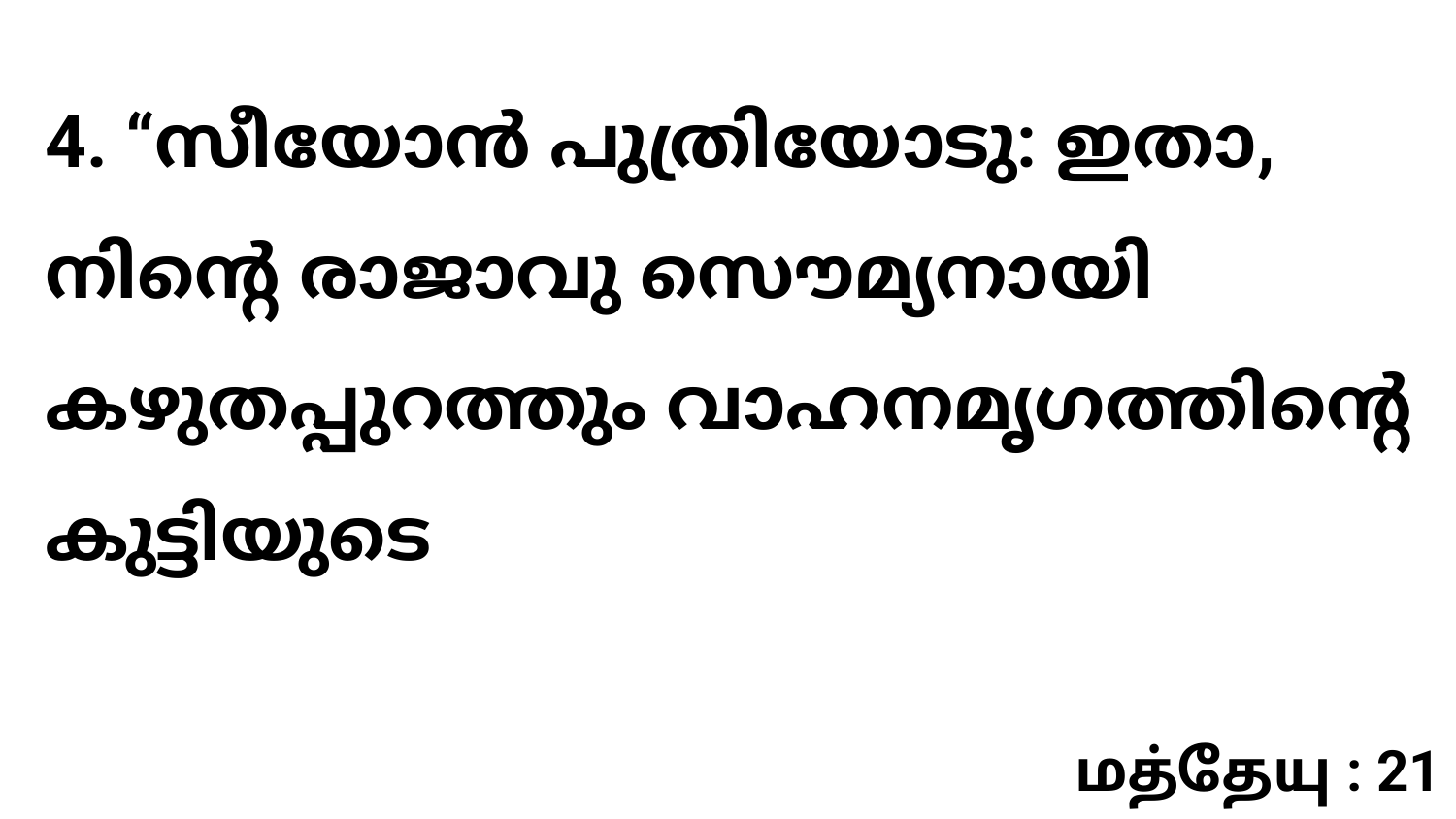

4. “സീയോൻ പുത്രിയോടു: ഇതാ, നിന്റെ രാജാവു സൌമ്യനായി കഴുതപ്പുറത്തും വാഹനമൃഗത്തിന്റെ കുട്ടിയുടെ
மத்தேயு : 21